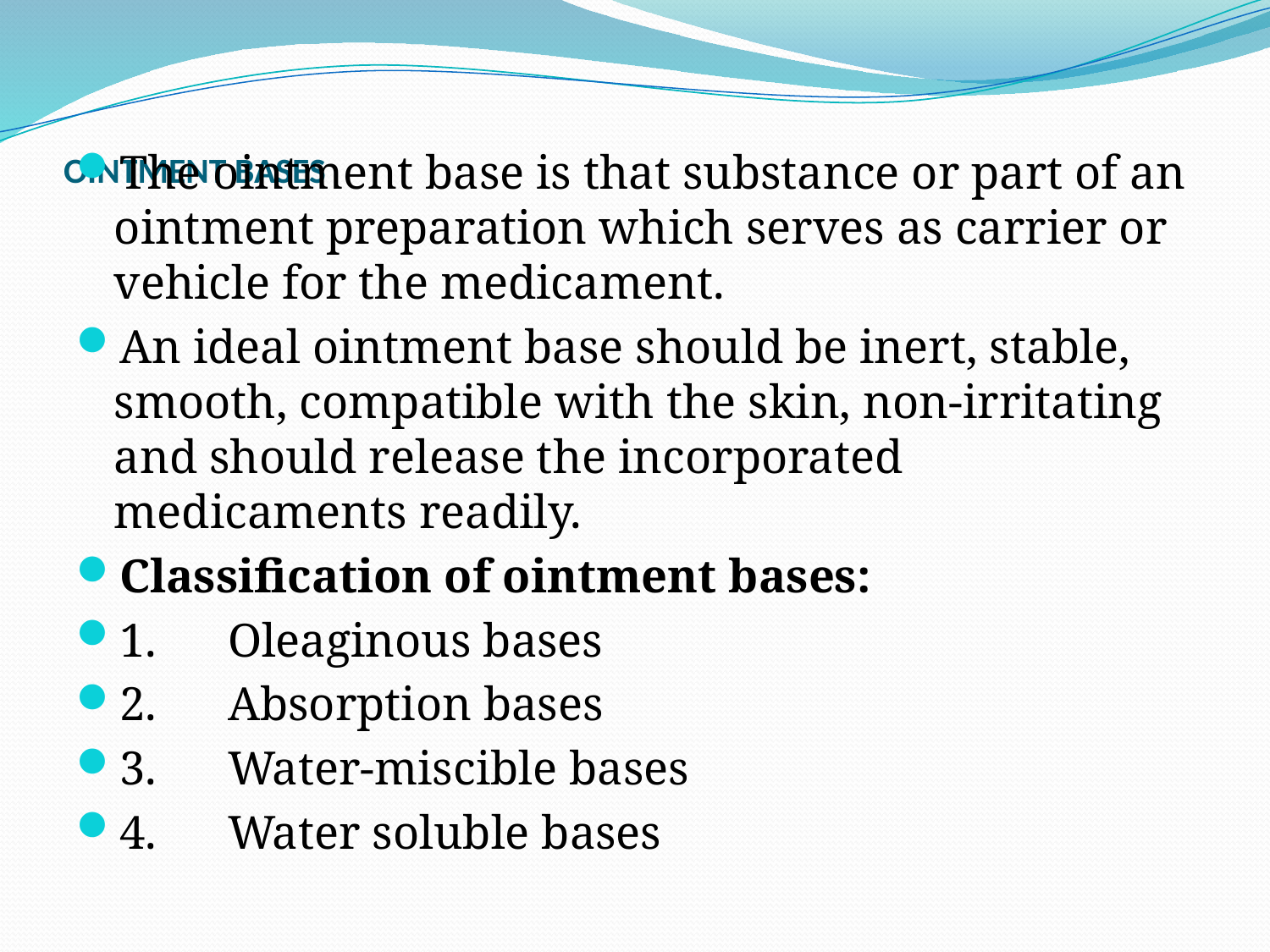

# OINTMENT BASES
The ointment base is that substance or part of an ointment preparation which serves as carrier or vehicle for the medicament.
An ideal ointment base should be inert, stable, smooth, compatible with the skin, non-irritating and should release the incorporated medicaments readily.
Classification of ointment bases:
1.      Oleaginous bases
2.      Absorption bases
3.      Water-miscible bases
4.      Water soluble bases